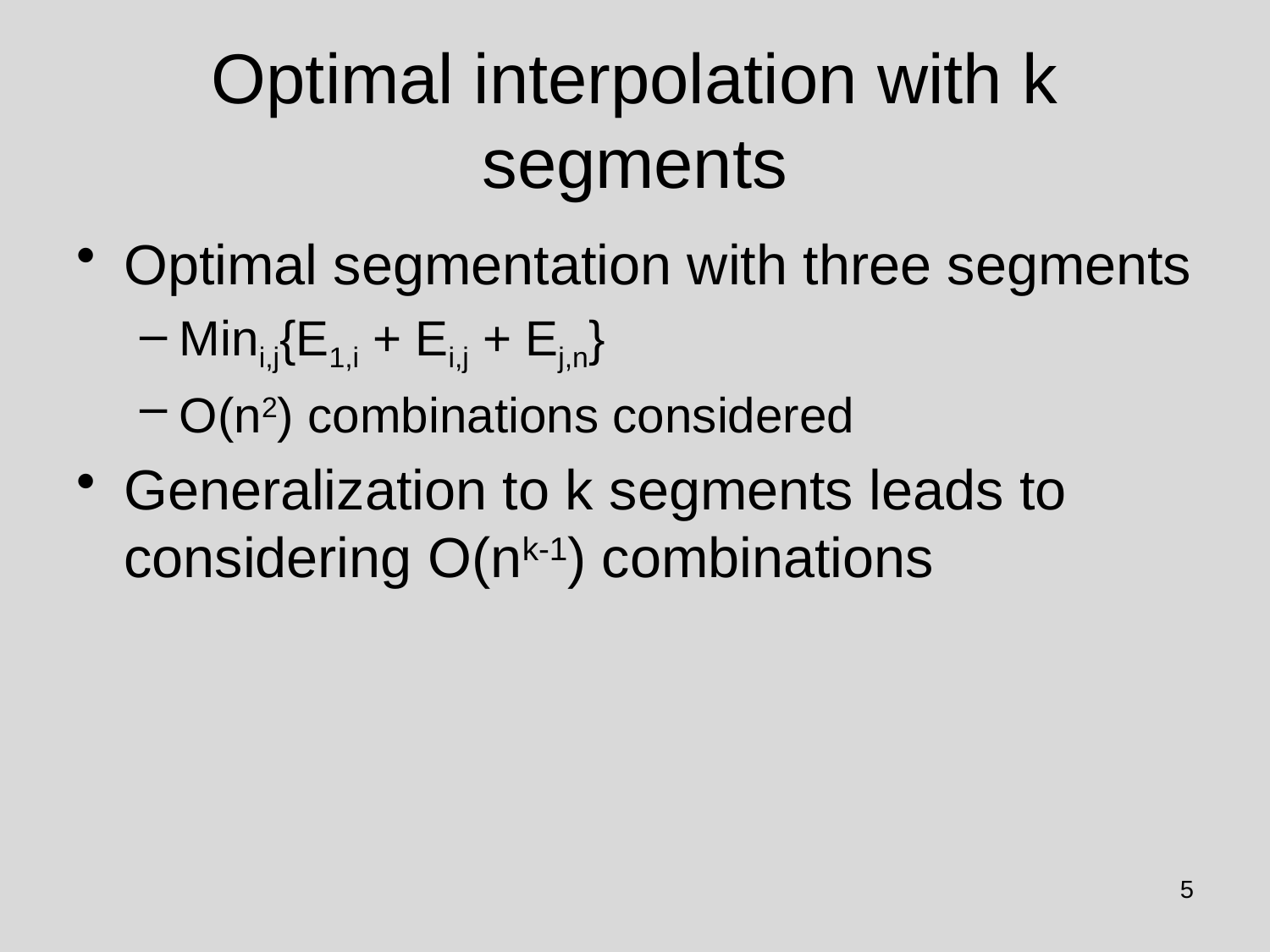

# Optimal interpolation with k segments
Optimal segmentation with three segments
Mini,j{E1,i + Ei,j + Ej,n}
O(n2) combinations considered
Generalization to k segments leads to considering O(nk-1) combinations
5